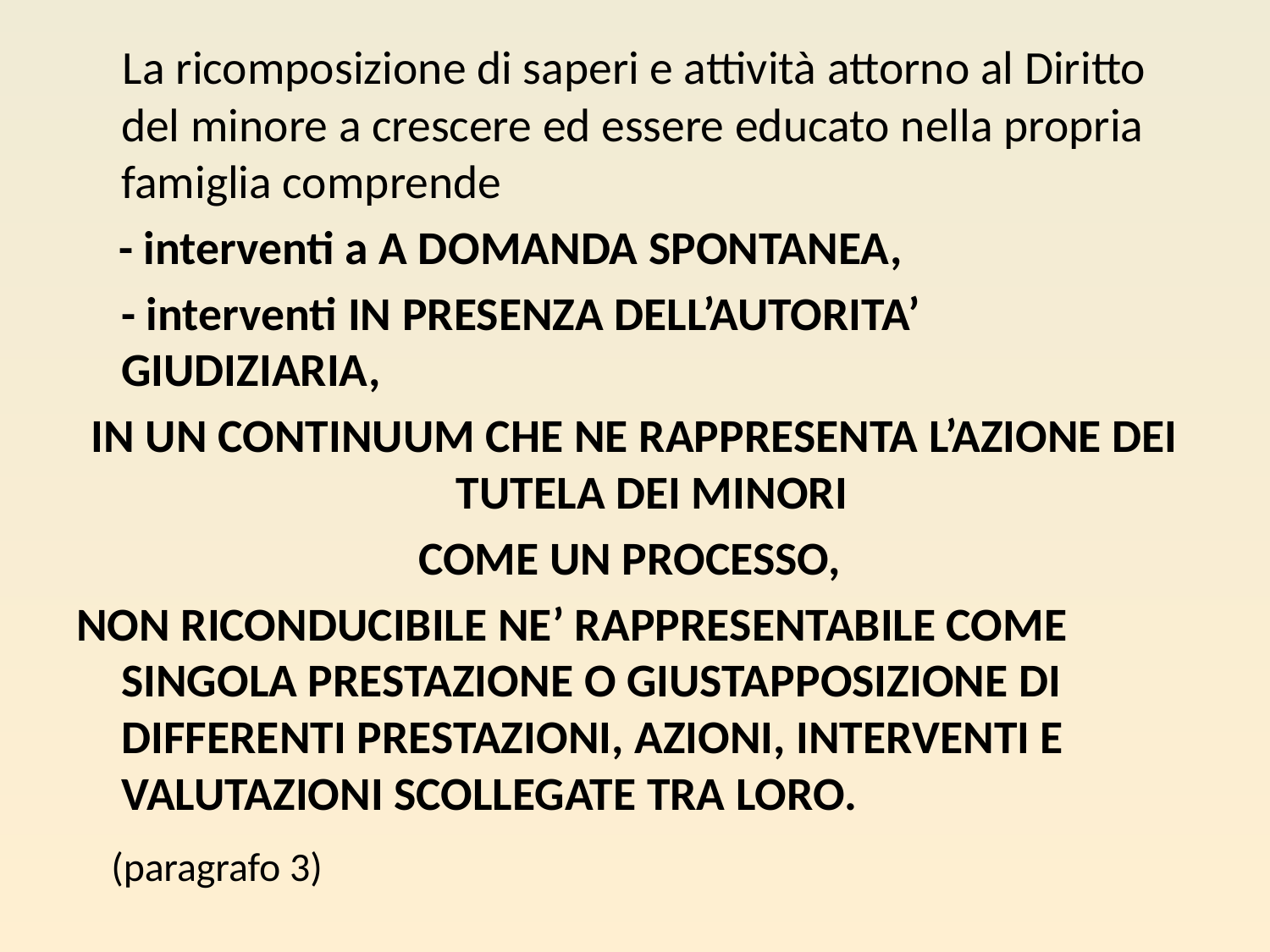

La ricomposizione di saperi e attività attorno al Diritto del minore a crescere ed essere educato nella propria famiglia comprende
    - interventi a A DOMANDA SPONTANEA,
	- interventi IN PRESENZA DELL’AUTORITA’   GIUDIZIARIA,
IN UN CONTINUUM CHE NE RAPPRESENTA L’AZIONE DEI TUTELA DEI MINORI
COME UN PROCESSO,
NON RICONDUCIBILE NE’ RAPPRESENTABILE COME SINGOLA PRESTAZIONE O GIUSTAPPOSIZIONE DI DIFFERENTI PRESTAZIONI, AZIONI, INTERVENTI E VALUTAZIONI SCOLLEGATE TRA LORO.
   (paragrafo 3)